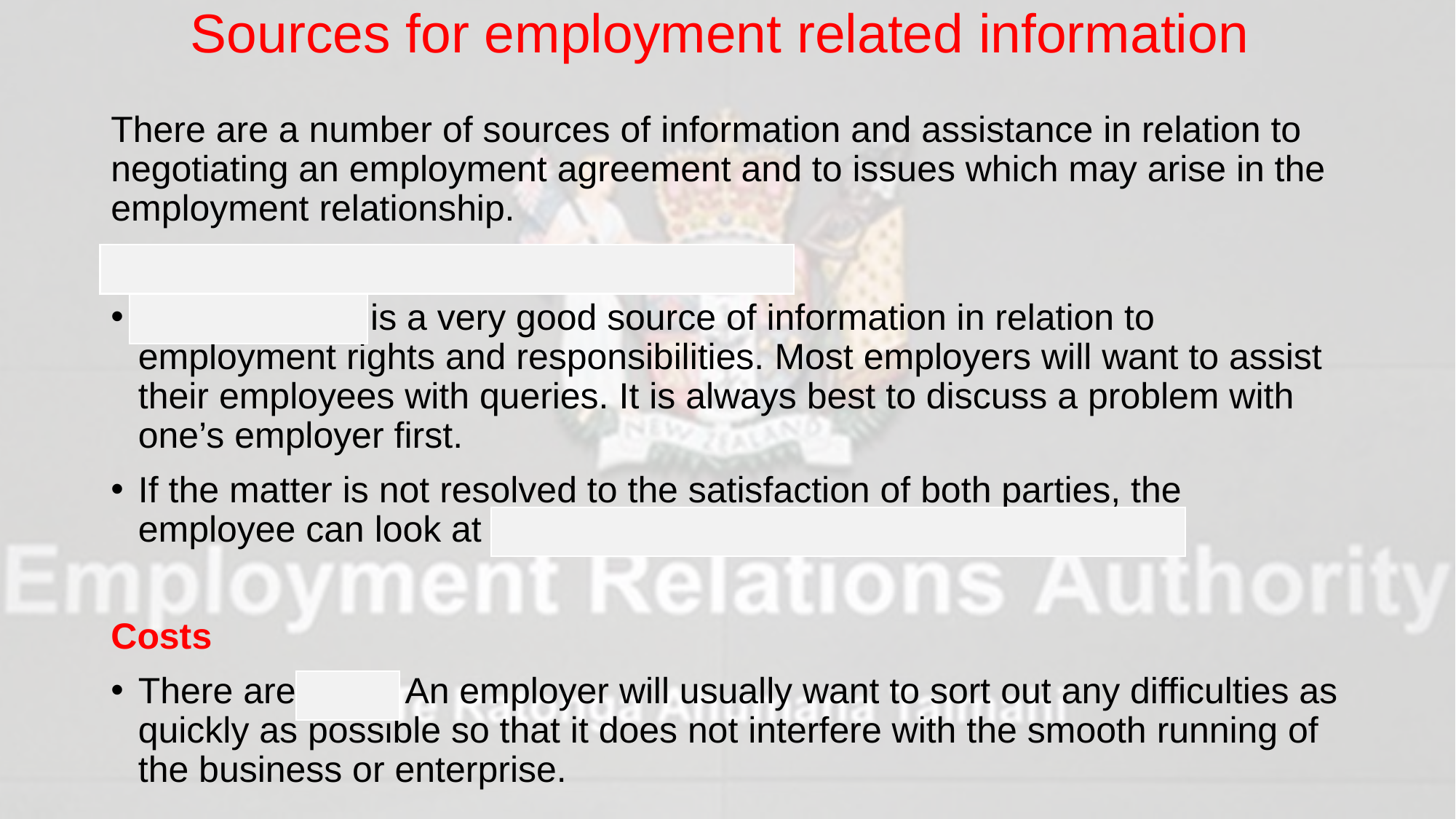

# Sources for employment related information
There are a number of sources of information and assistance in relation to negotiating an employment agreement and to issues which may arise in the employment relationship.
Employers
The employer is a very good source of information in relation to employment rights and responsibilities. Most employers will want to assist their employees with queries. It is always best to discuss a problem with one’s employer first.
If the matter is not resolved to the satisfaction of both parties, the employee can look at other alternatives.

Costs
There are none. An employer will usually want to sort out any difficulties as quickly as possible so that it does not interfere with the smooth running of the business or enterprise.